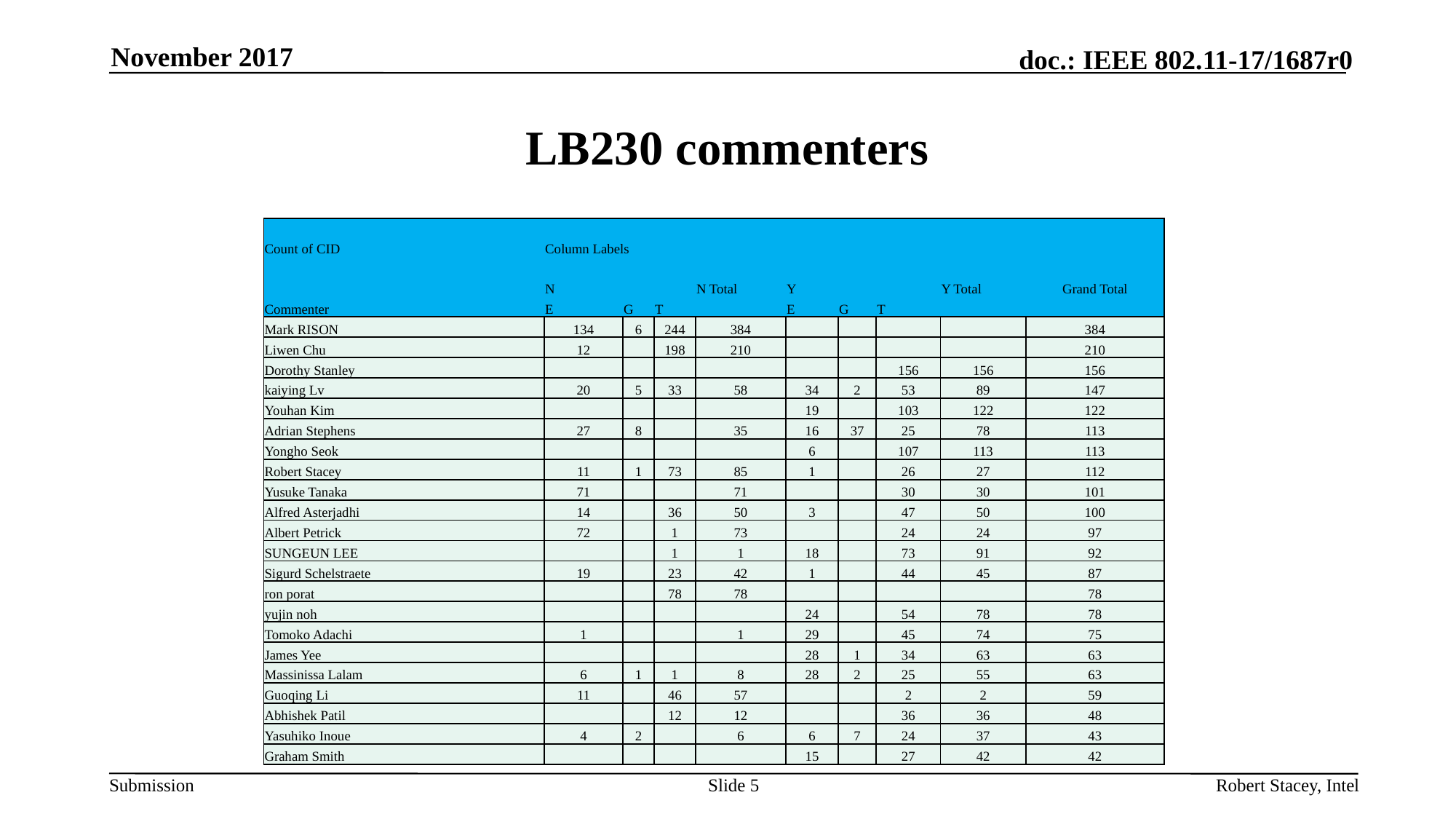

November 2017
# LB230 commenters
| Count of CID | Column Labels |  |  |  |  |  |  |  |  |
| --- | --- | --- | --- | --- | --- | --- | --- | --- | --- |
|  | N |  |  | N Total | Y |  |  | Y Total | Grand Total |
| Commenter | E | G | T |  | E | G | T |  |  |
| Mark RISON | 134 | 6 | 244 | 384 |  |  |  |  | 384 |
| Liwen Chu | 12 |  | 198 | 210 |  |  |  |  | 210 |
| Dorothy Stanley |  |  |  |  |  |  | 156 | 156 | 156 |
| kaiying Lv | 20 | 5 | 33 | 58 | 34 | 2 | 53 | 89 | 147 |
| Youhan Kim |  |  |  |  | 19 |  | 103 | 122 | 122 |
| Adrian Stephens | 27 | 8 |  | 35 | 16 | 37 | 25 | 78 | 113 |
| Yongho Seok |  |  |  |  | 6 |  | 107 | 113 | 113 |
| Robert Stacey | 11 | 1 | 73 | 85 | 1 |  | 26 | 27 | 112 |
| Yusuke Tanaka | 71 |  |  | 71 |  |  | 30 | 30 | 101 |
| Alfred Asterjadhi | 14 |  | 36 | 50 | 3 |  | 47 | 50 | 100 |
| Albert Petrick | 72 |  | 1 | 73 |  |  | 24 | 24 | 97 |
| SUNGEUN LEE |  |  | 1 | 1 | 18 |  | 73 | 91 | 92 |
| Sigurd Schelstraete | 19 |  | 23 | 42 | 1 |  | 44 | 45 | 87 |
| ron porat |  |  | 78 | 78 |  |  |  |  | 78 |
| yujin noh |  |  |  |  | 24 |  | 54 | 78 | 78 |
| Tomoko Adachi | 1 |  |  | 1 | 29 |  | 45 | 74 | 75 |
| James Yee |  |  |  |  | 28 | 1 | 34 | 63 | 63 |
| Massinissa Lalam | 6 | 1 | 1 | 8 | 28 | 2 | 25 | 55 | 63 |
| Guoqing Li | 11 |  | 46 | 57 |  |  | 2 | 2 | 59 |
| Abhishek Patil |  |  | 12 | 12 |  |  | 36 | 36 | 48 |
| Yasuhiko Inoue | 4 | 2 |  | 6 | 6 | 7 | 24 | 37 | 43 |
| Graham Smith |  |  |  |  | 15 |  | 27 | 42 | 42 |
Slide 5
Robert Stacey, Intel